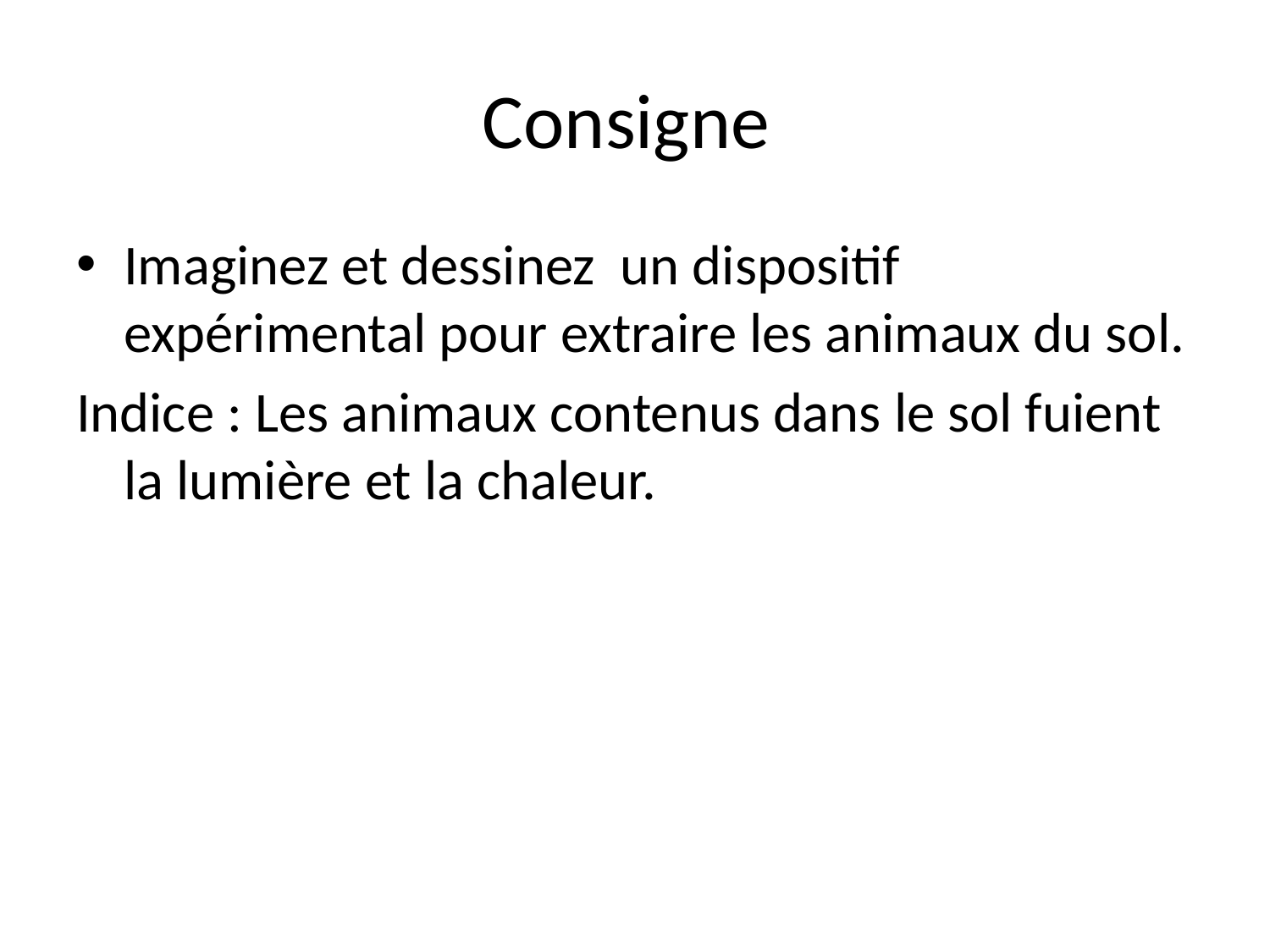

# Consigne
Imaginez et dessinez  un dispositif expérimental pour extraire les animaux du sol.
Indice : Les animaux contenus dans le sol fuient la lumière et la chaleur.